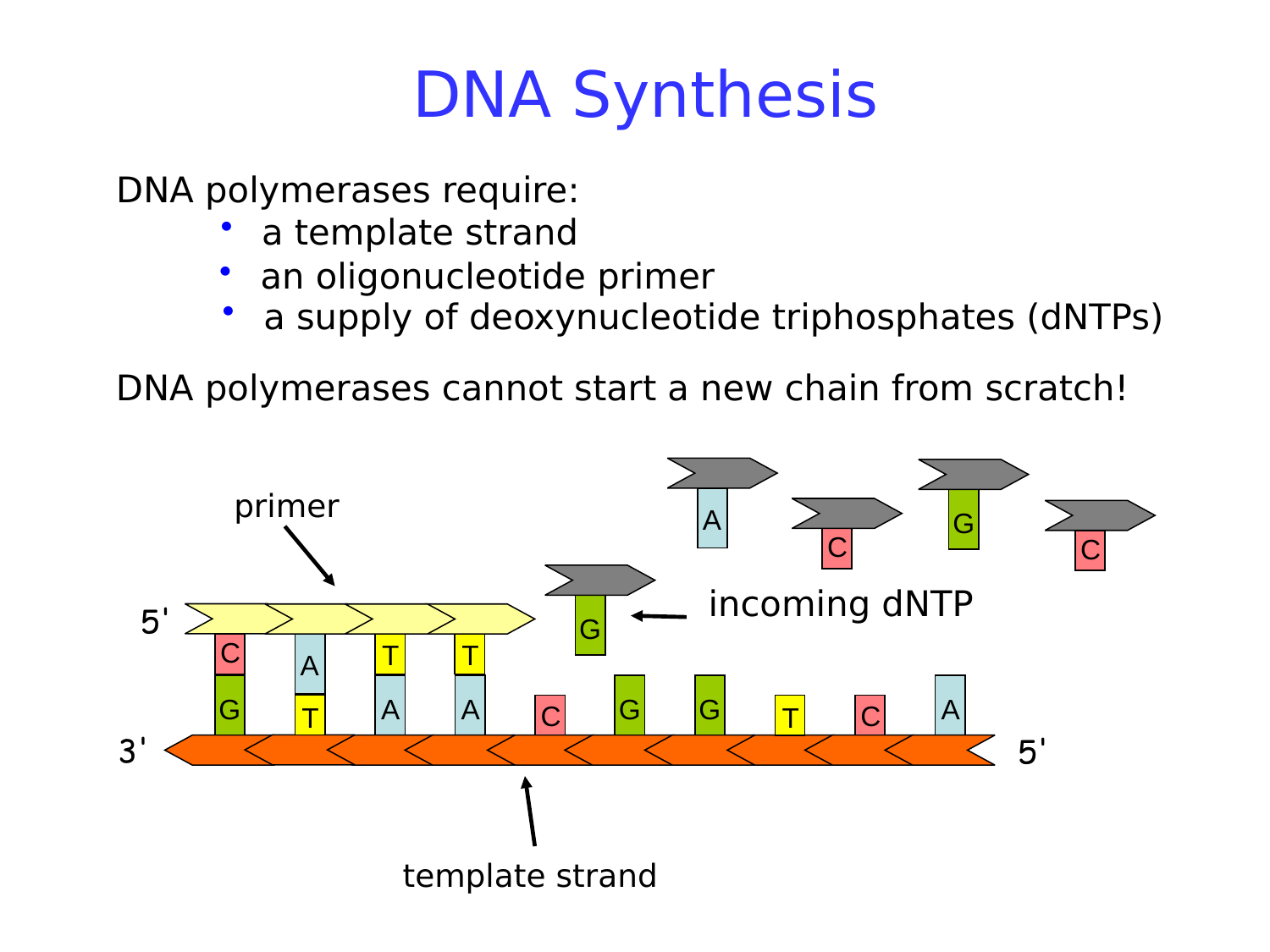

# DNA Synthesis
DNA polymerases require:
 a template strand

G

A

A

G

G

A

C

C

T

T

3'
5'

template strand
 an oligonucleotide primer
primer

5'

C
T
T

A
 a supply of deoxynucleotide triphosphates (dNTPs)

A

G

C

C

G
incoming dNTP

DNA polymerases cannot start a new chain from scratch!